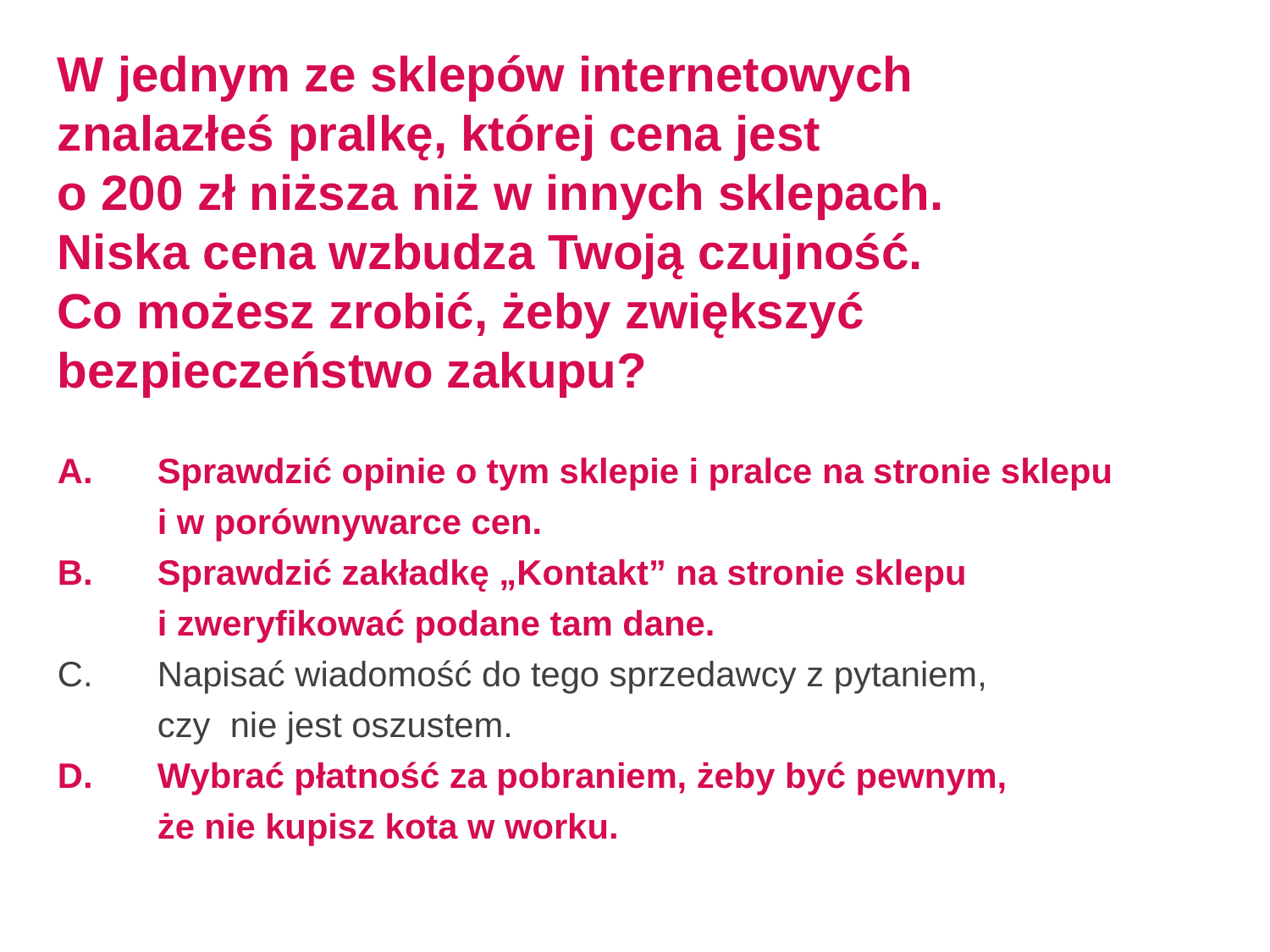

W jednym ze sklepów internetowych
znalazłeś pralkę, której cena jest
o 200 zł niższa niż w innych sklepach.
Niska cena wzbudza Twoją czujność.
Co możesz zrobić, żeby zwiększyć bezpieczeństwo zakupu?

Sprawdzić opinie o tym sklepie i pralce na stronie sklepu
i w porównywarce cen.
Sprawdzić zakładkę „Kontakt” na stronie sklepu
i zweryfikować podane tam dane.
Napisać wiadomość do tego sprzedawcy z pytaniem,
czy  nie jest oszustem.
Wybrać płatność za pobraniem, żeby być pewnym,
że nie kupisz kota w worku.